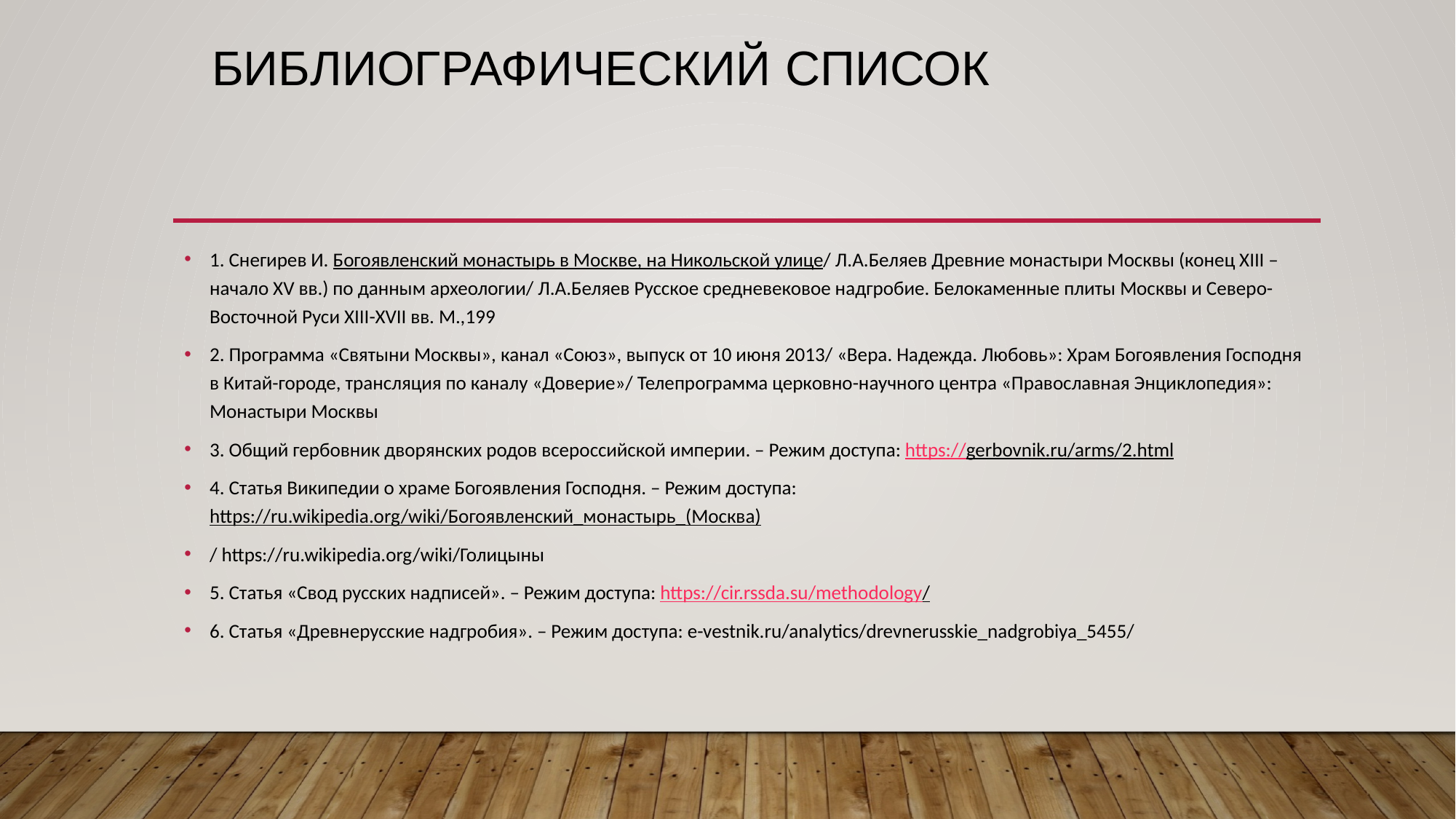

# Библиографический список
1. Снегирев И. Богоявленский монастырь в Москве, на Никольской улице/ Л.А.Беляев Древние монастыри Москвы (конец XIII – начало XV вв.) по данным археологии/ Л.А.Беляев Русское средневековое надгробие. Белокаменные плиты Москвы и Северо-Восточной Руси XIII-XVII вв. М.,199
2. Программа «Святыни Москвы», канал «Союз», выпуск от 10 июня 2013/ «Вера. Надежда. Любовь»: Храм Богоявления Господня в Китай-городе, трансляция по каналу «Доверие»/ Телепрограмма церковно-научного центра «Православная Энциклопедия»: Монастыри Москвы
3. Общий гербовник дворянских родов всероссийской империи. – Режим доступа: https://gerbovnik.ru/arms/2.html
4. Статья Википедии о храме Богоявления Господня. – Режим доступа: https://ru.wikipedia.org/wiki/Богоявленский_монастырь_(Москва)
/ https://ru.wikipedia.org/wiki/Голицыны
5. Статья «Свод русских надписей». – Режим доступа: https://cir.rssda.su/methodology/
6. Статья «Древнерусские надгробия». – Режим доступа: e-vestnik.ru/analytics/drevnerusskie_nadgrobiya_5455/